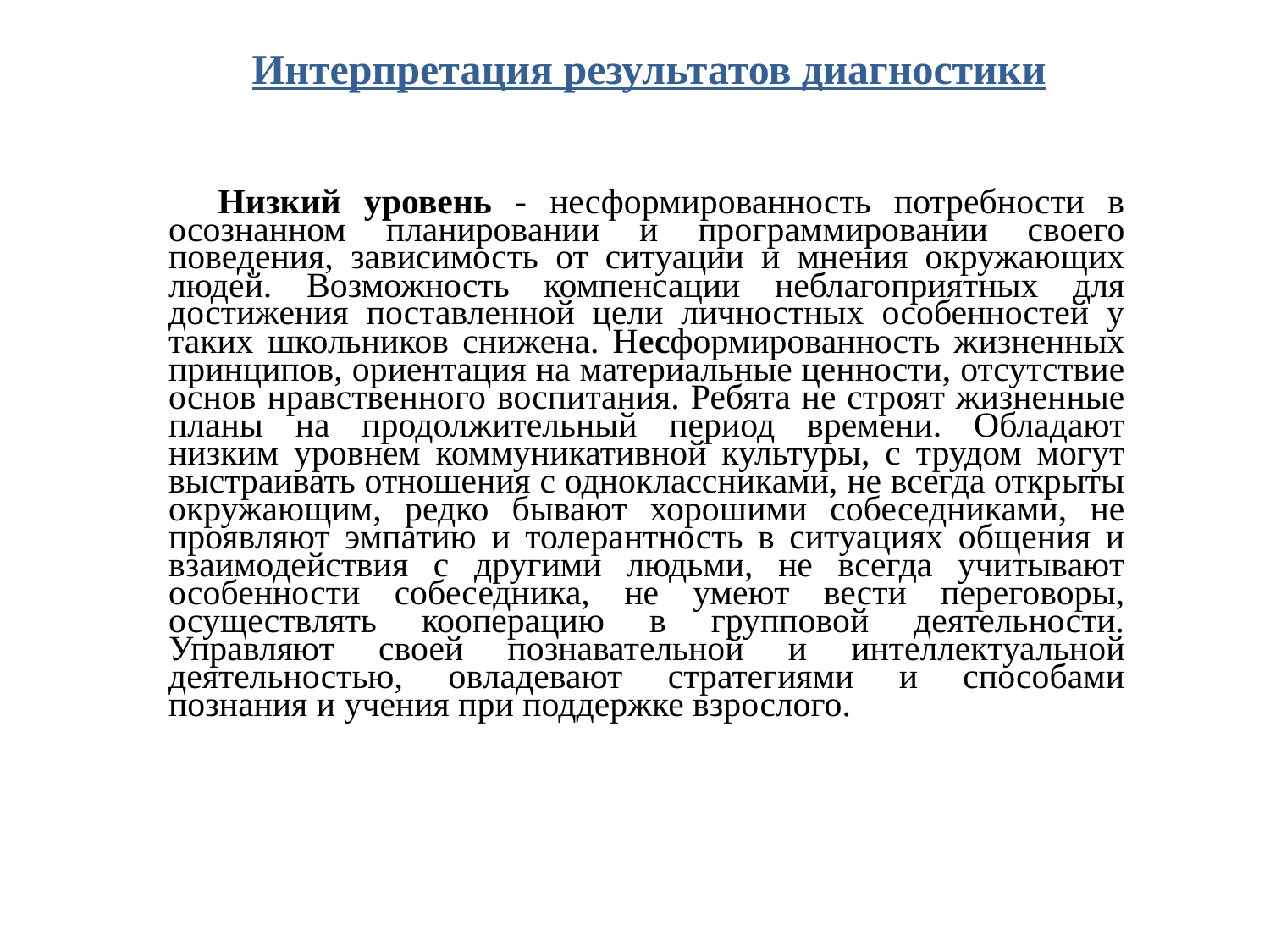

Интерпретация результатов диагностики
Низкий уровень - несформированность потребности в осознанном планировании и программировании своего поведения, зависимость от ситуации и мнения окружающих людей. Возможность компенсации неблагоприятных для достижения поставленной цели личностных особенностей у таких школьников снижена. Несформированность жизненных принципов, ориентация на материальные ценности, отсутствие основ нравственного воспитания. Ребята не строят жизненные планы на продолжительный период времени. Обладают низким уровнем коммуникативной культуры, с трудом могут выстраивать отношения с одноклассниками, не всегда открыты окружающим, редко бывают хорошими собеседниками, не проявляют эмпатию и толерантность в ситуациях общения и взаимодействия с другими людьми, не всегда учитывают особенности собеседника, не умеют вести переговоры, осуществлять кооперацию в групповой деятельности. Управляют своей познавательной и интеллектуальной деятельностью, овладевают стратегиями и способами познания и учения при поддержке взрослого.